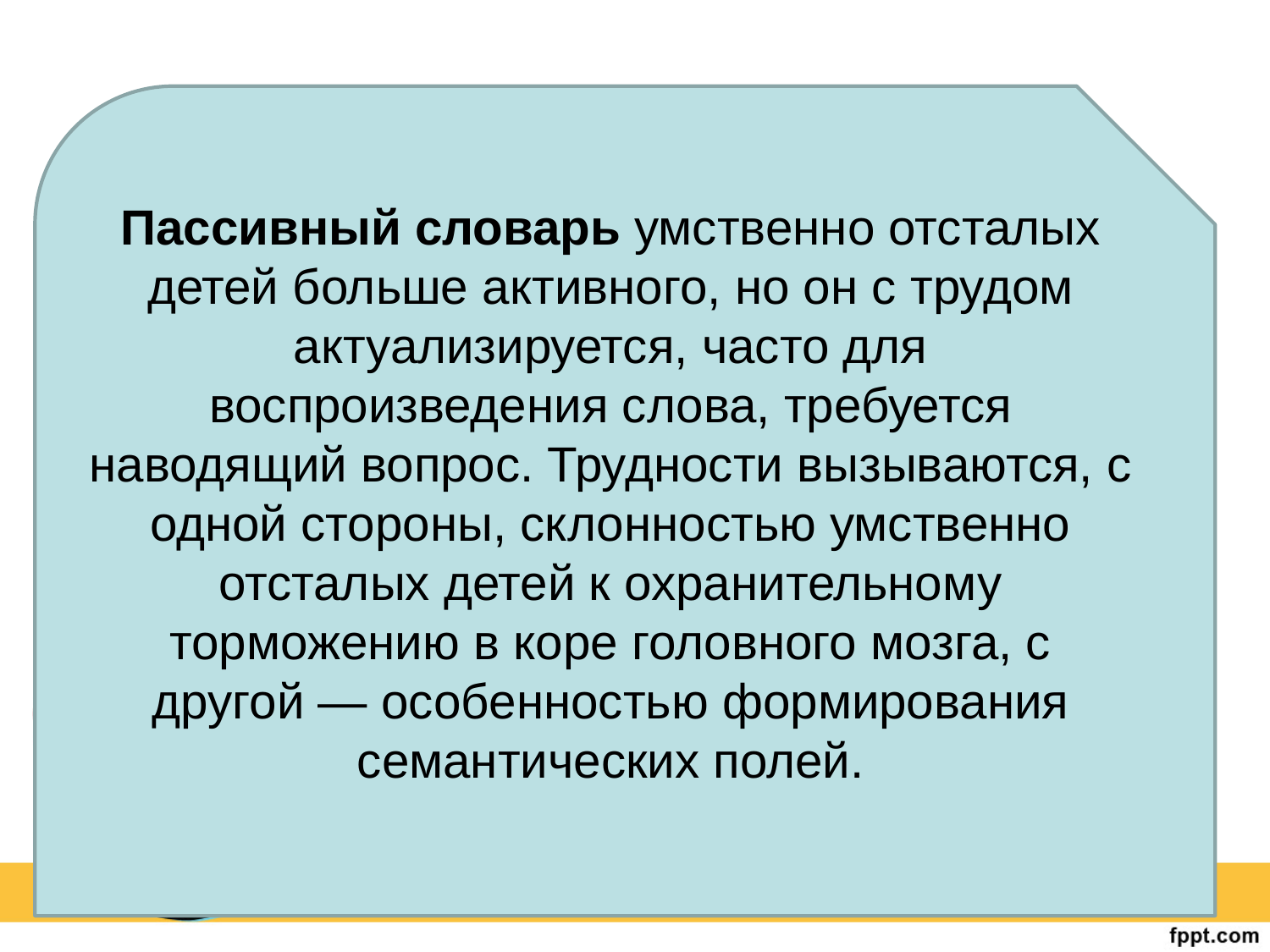

Пассивный словарь умственно отсталых детей больше активного, но он с трудом актуализируется, часто для воспроизведения слова, требуется наводящий вопрос. Трудности вызываются, с одной стороны, склонностью умственно отсталых детей к охранительному торможению в коре головного мозга, с другой — особенностью формирования семантических полей.